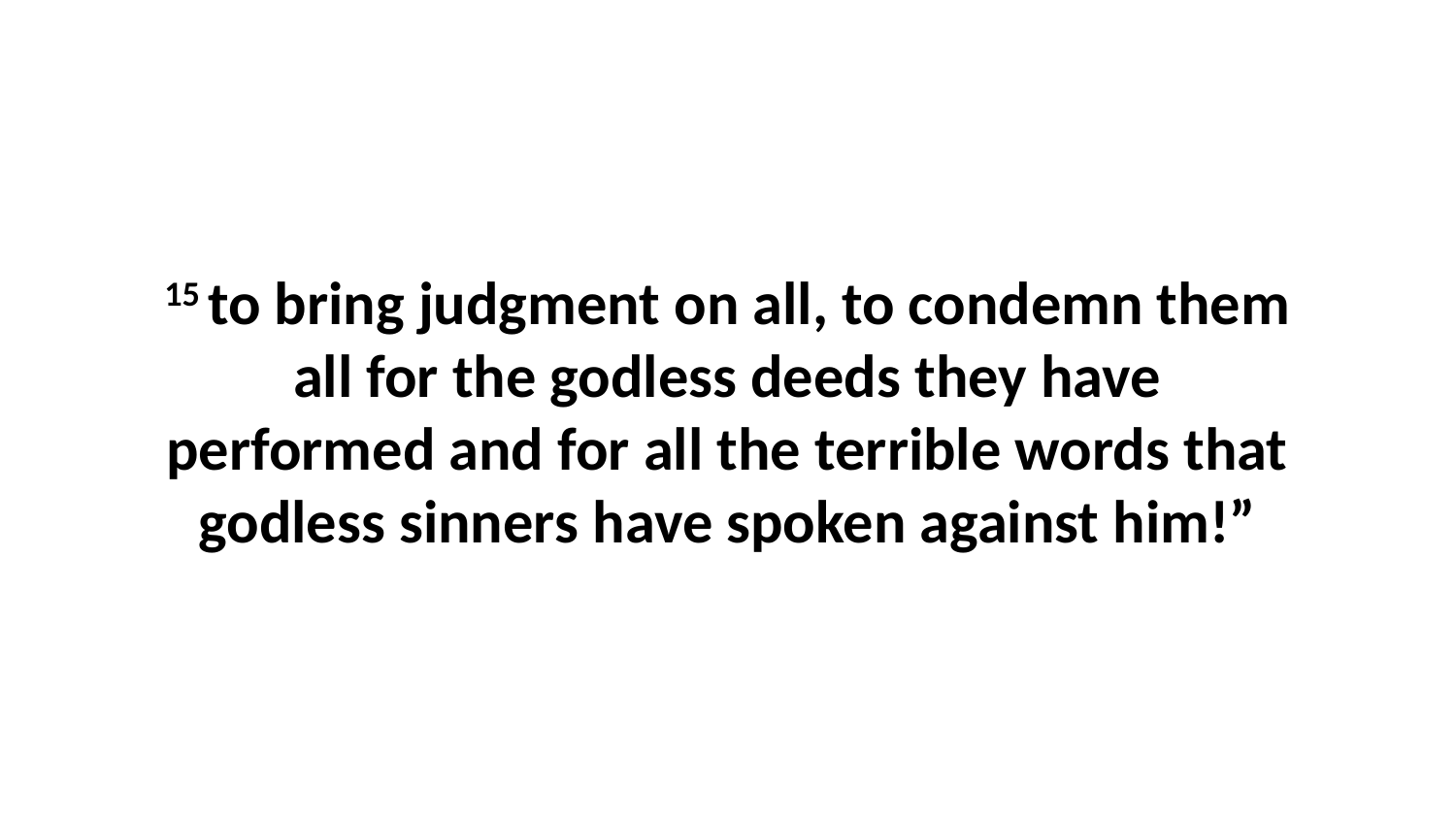

15 to bring judgment on all, to condemn them all for the godless deeds they have performed and for all the terrible words that godless sinners have spoken against him!”